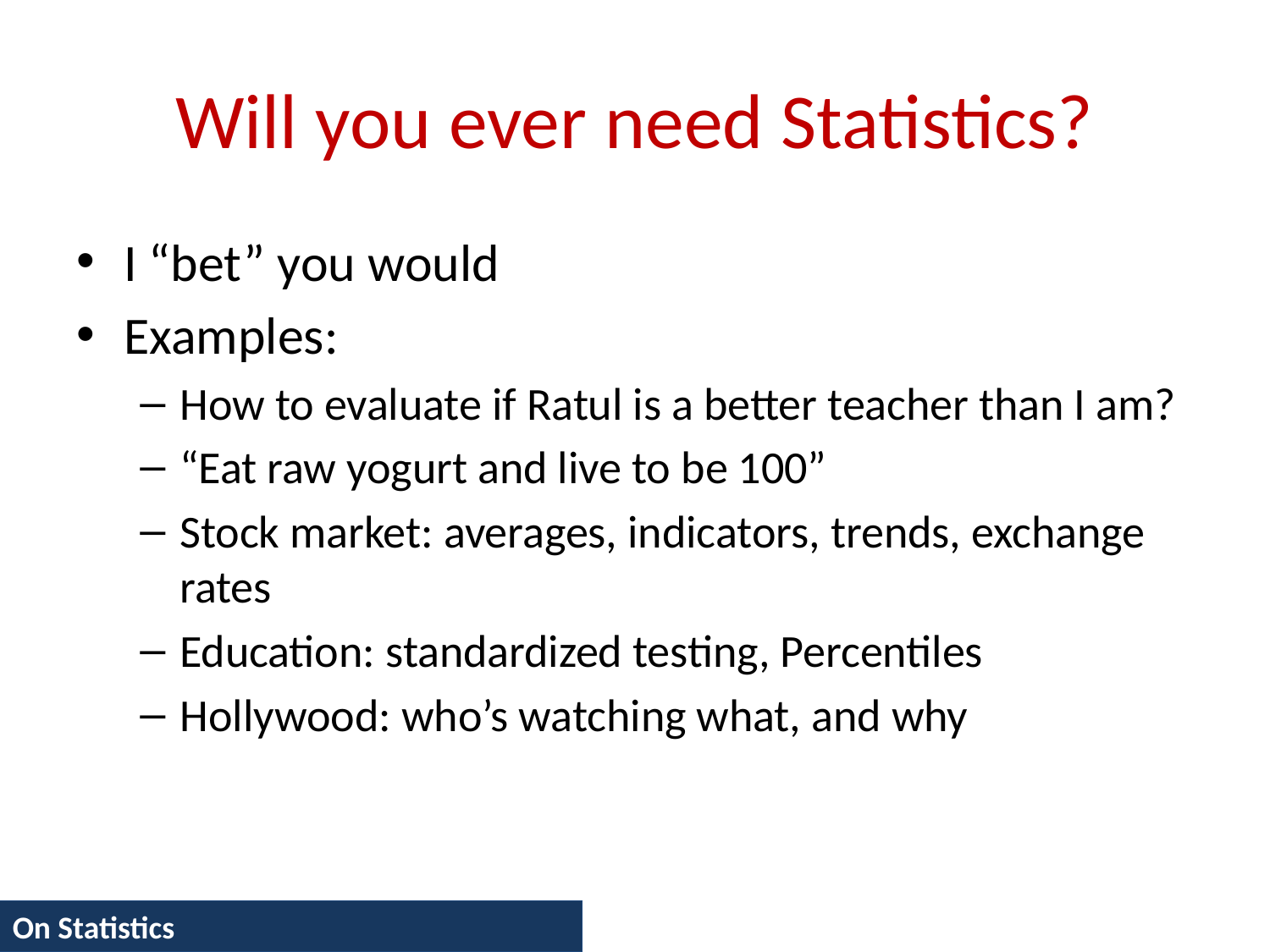

# Will you ever need Statistics?
I “bet” you would
Examples:
How to evaluate if Ratul is a better teacher than I am?
“Eat raw yogurt and live to be 100”
Stock market: averages, indicators, trends, exchange rates
Education: standardized testing, Percentiles
Hollywood: who’s watching what, and why

On Statistics